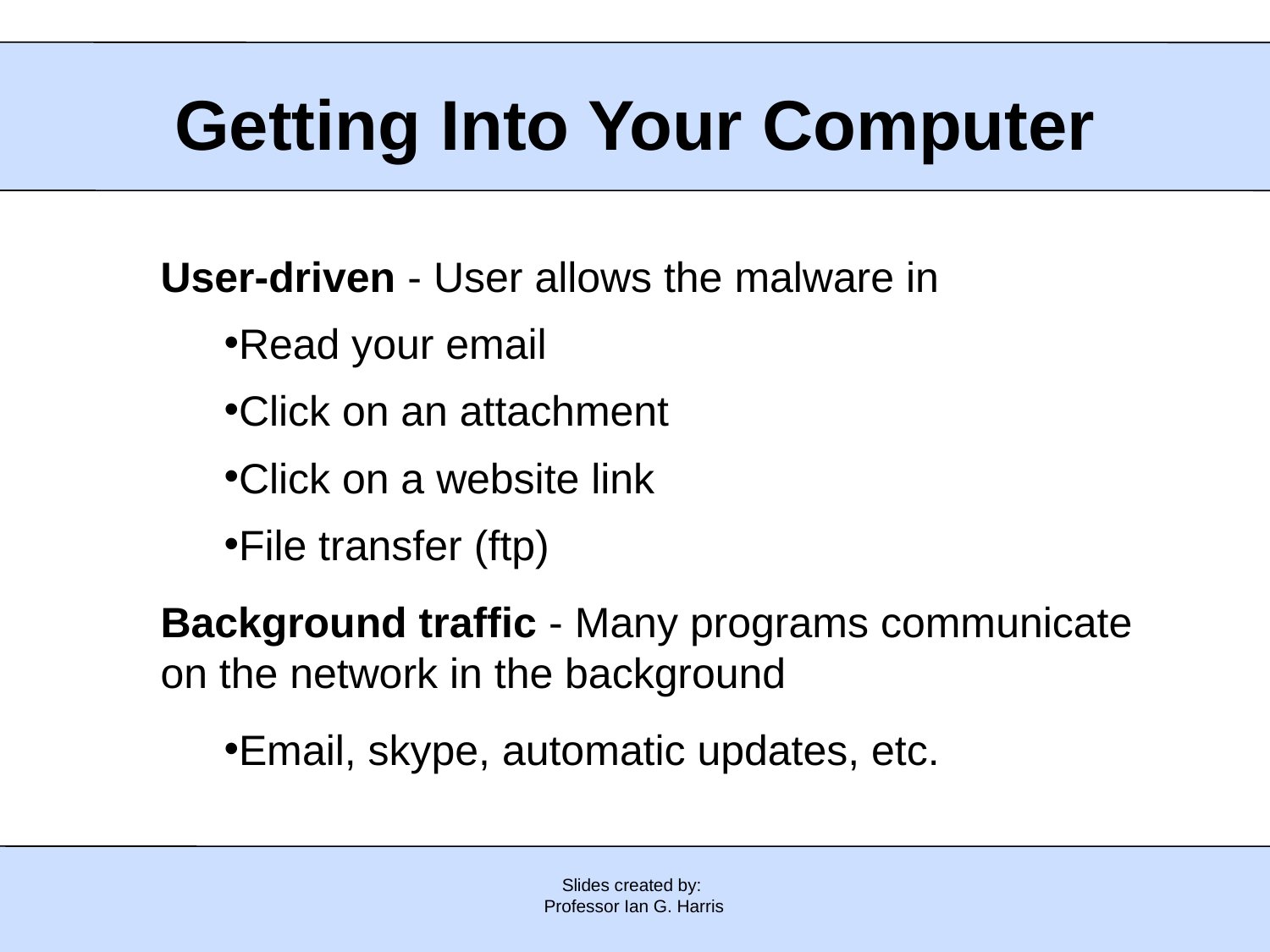

Getting Into Your Computer
User-driven - User allows the malware in
Read your email
Click on an attachment
Click on a website link
File transfer (ftp)
Background traffic - Many programs communicate on the network in the background
Email, skype, automatic updates, etc.
Slides created by:
Professor Ian G. Harris